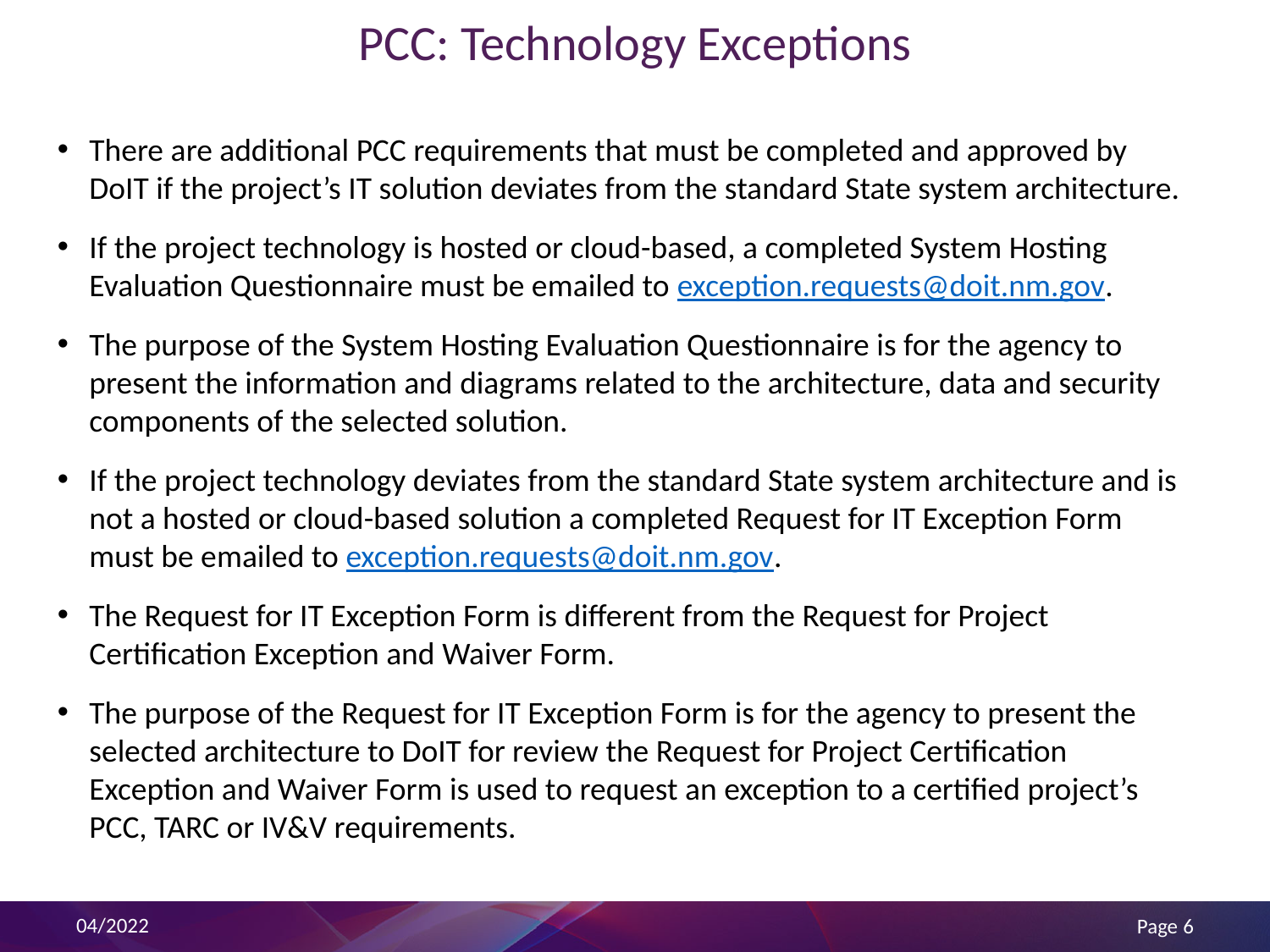

# PCC: Technology Exceptions
There are additional PCC requirements that must be completed and approved by DoIT if the project’s IT solution deviates from the standard State system architecture.
If the project technology is hosted or cloud-based, a completed System Hosting Evaluation Questionnaire must be emailed to exception.requests@doit.nm.gov.
The purpose of the System Hosting Evaluation Questionnaire is for the agency to present the information and diagrams related to the architecture, data and security components of the selected solution.
If the project technology deviates from the standard State system architecture and is not a hosted or cloud-based solution a completed Request for IT Exception Form must be emailed to exception.requests@doit.nm.gov.
The Request for IT Exception Form is different from the Request for Project Certification Exception and Waiver Form.
The purpose of the Request for IT Exception Form is for the agency to present the selected architecture to DoIT for review the Request for Project Certification Exception and Waiver Form is used to request an exception to a certified project’s PCC, TARC or IV&V requirements.

04/2022
Page 6